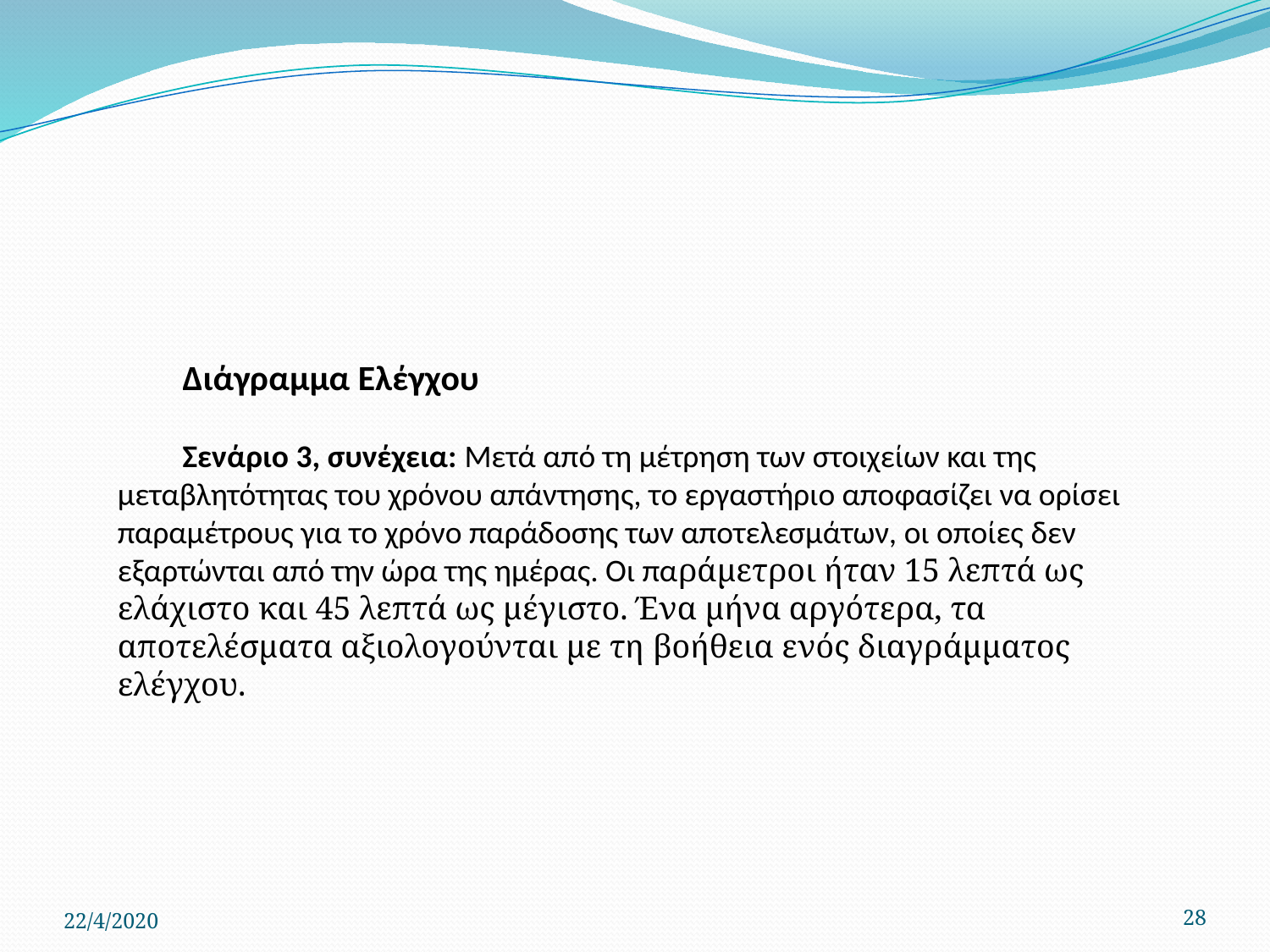

Διάγραμμα Ελέγχου

Σενάριο 3, συνέχεια: Μετά από τη μέτρηση των στοιχείων και της μεταβλητότητας του χρόνου απάντησης, το εργαστήριο αποφασίζει να ορίσει παραμέτρους για το χρόνο παράδοσης των αποτελεσμάτων, οι οποίες δεν εξαρτώνται από την ώρα της ημέρας. Οι παράμετροι ήταν 15 λεπτά ως ελάχιστο και 45 λεπτά ως μέγιστο. Ένα μήνα αργότερα, τα αποτελέσματα αξιολογούνται με τη βοήθεια ενός διαγράμματος ελέγχου.

22/4/2020
28